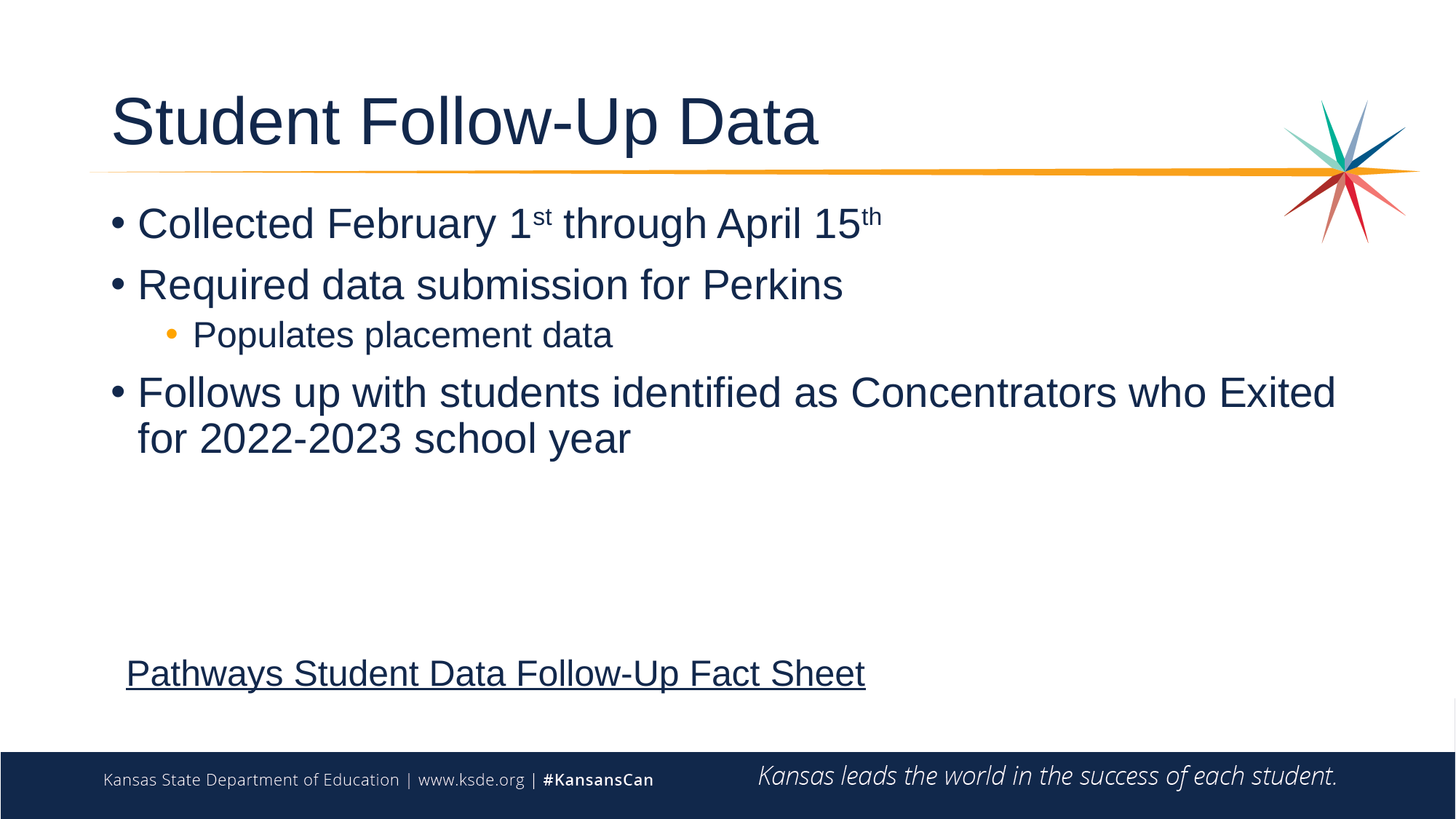

# Student Follow-Up Data
Collected February 1st through April 15th
Required data submission for Perkins
Populates placement data
Follows up with students identified as Concentrators who Exited for 2022-2023 school year

Pathways Student Data Follow-Up Fact Sheet